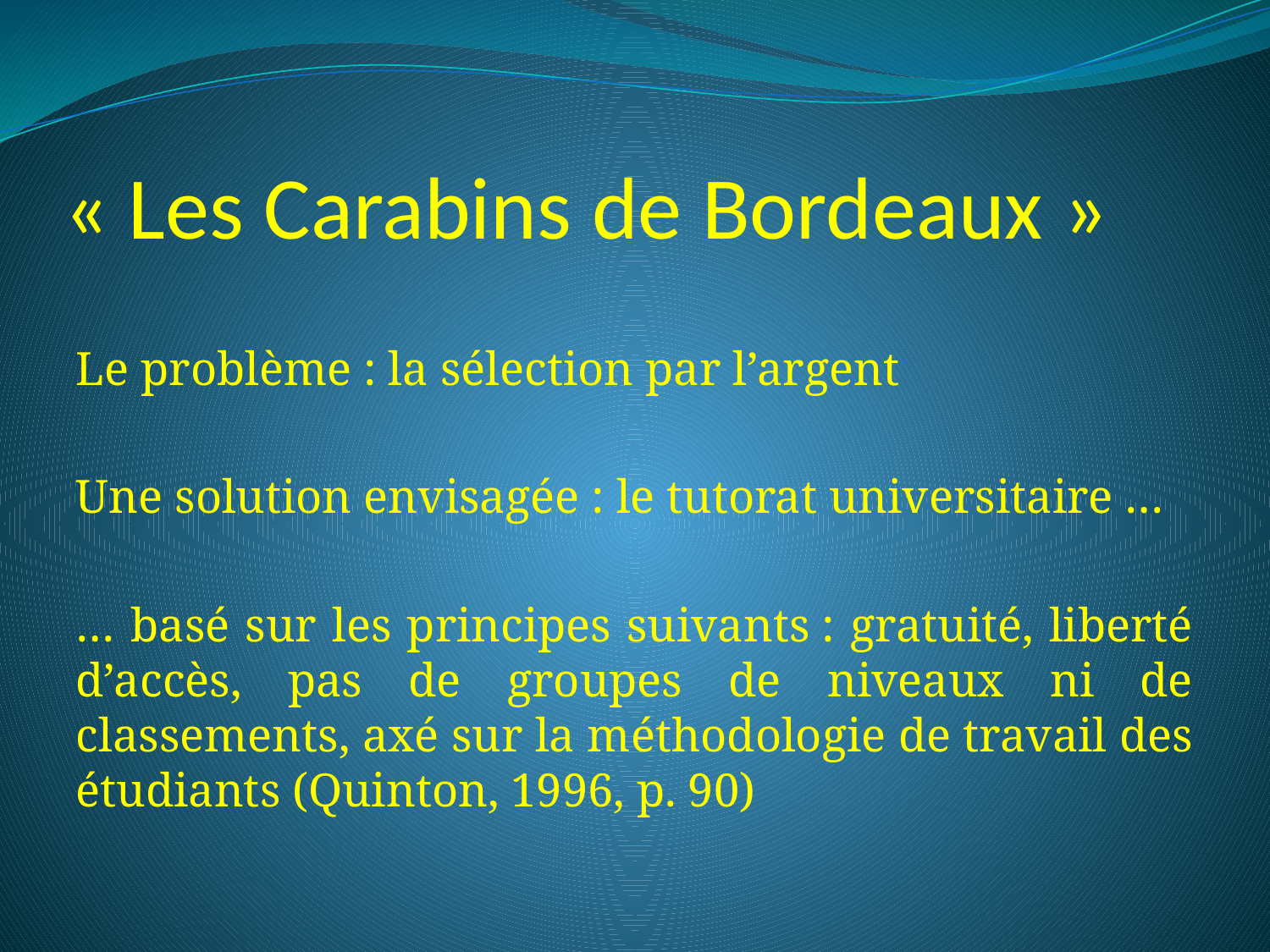

# « Les Carabins de Bordeaux »

Le problème : la sélection par l’argent

Une solution envisagée : le tutorat universitaire …

… basé sur les principes suivants : gratuité, liberté d’accès, pas de groupes de niveaux ni de classements, axé sur la méthodologie de travail des étudiants (Quinton, 1996, p. 90)